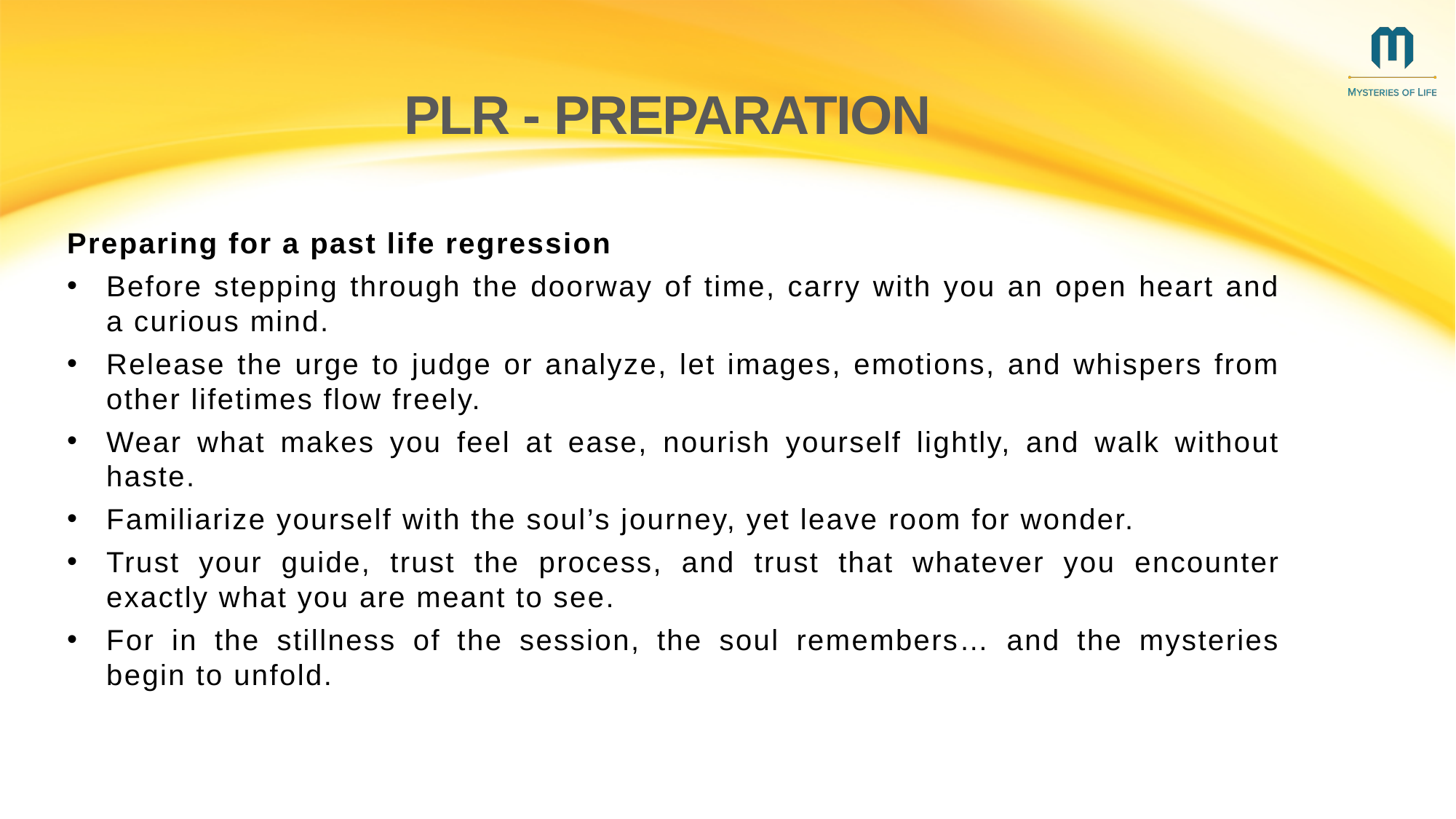

# PLR - Preparation
Preparing for a past life regression
Before stepping through the doorway of time, carry with you an open heart and a curious mind.
Release the urge to judge or analyze, let images, emotions, and whispers from other lifetimes flow freely.
Wear what makes you feel at ease, nourish yourself lightly, and walk without haste.
Familiarize yourself with the soul’s journey, yet leave room for wonder.
Trust your guide, trust the process, and trust that whatever you encounter exactly what you are meant to see.
For in the stillness of the session, the soul remembers… and the mysteries begin to unfold.